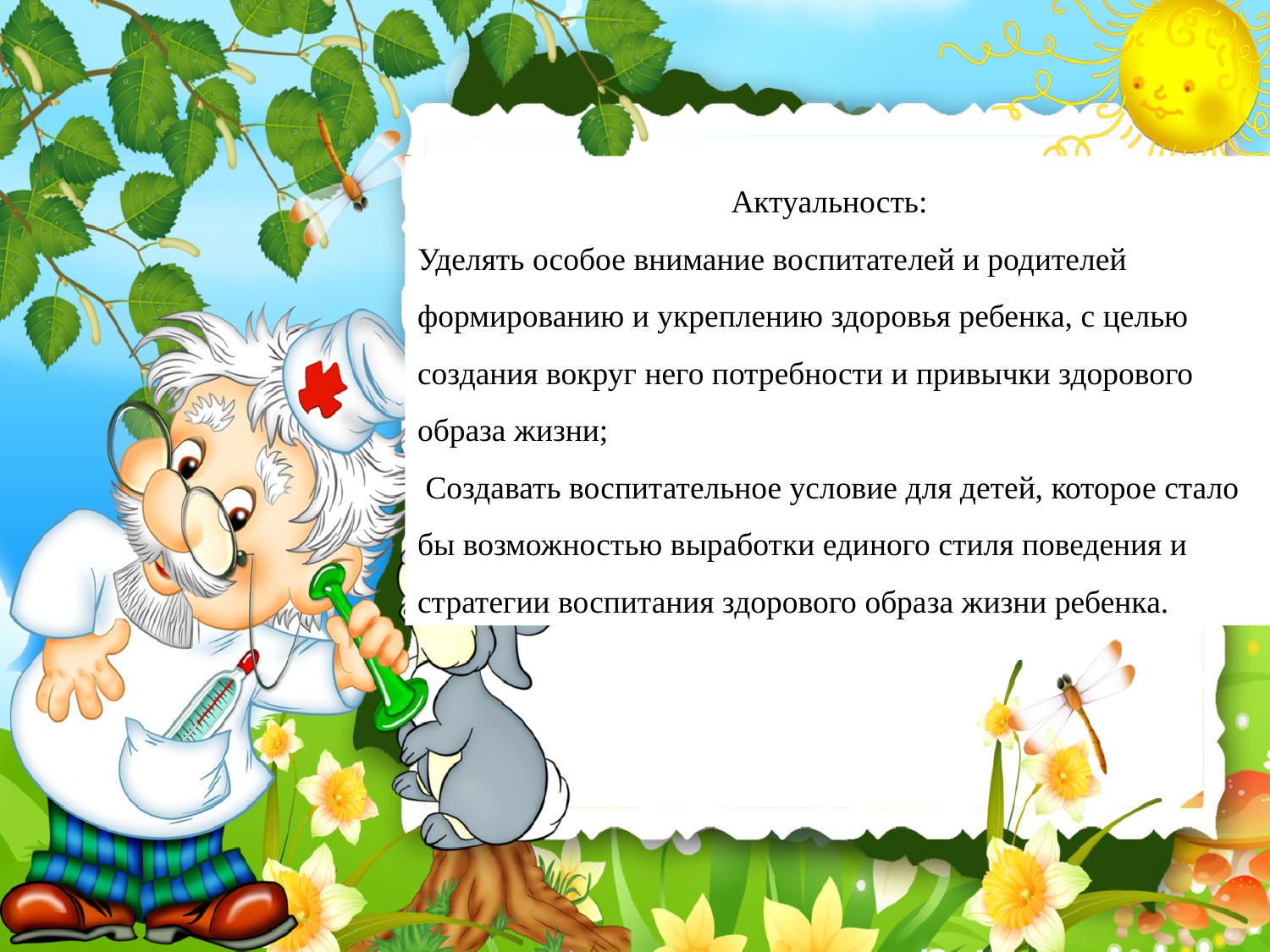

Актуальность:
Уделять особое внимание воспитателей и родителей формированию и укреплению здоровья ребенка, с целью создания вокруг него потребности и привычки здорового образа жизни;
 Создавать воспитательное условие для детей, которое стало бы возможностью выработки единого стиля поведения и стратегии воспитания здорового образа жизни ребенка.